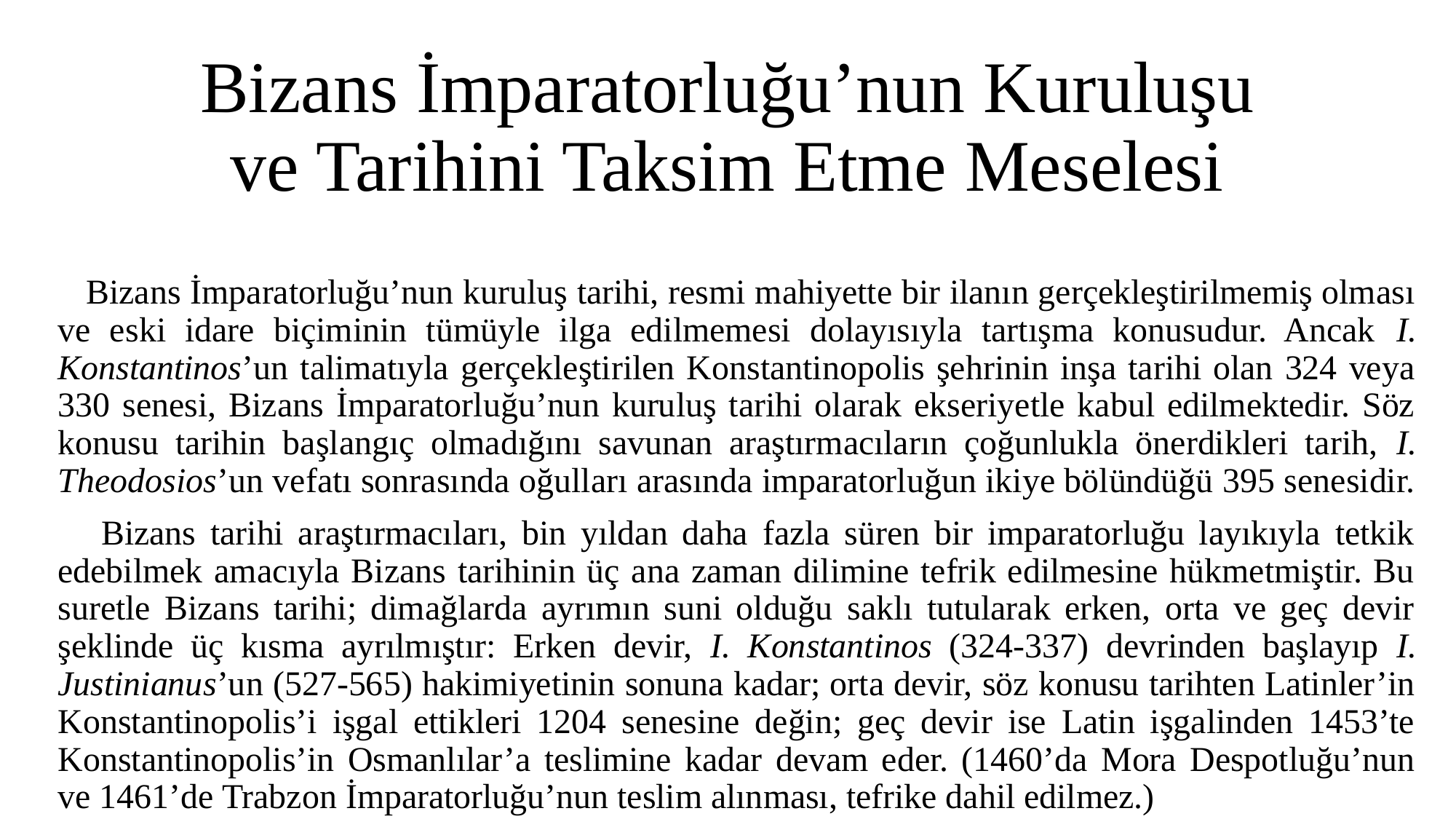

# Bizans İmparatorluğu’nun Kuruluşu ve Tarihini Taksim Etme Meselesi
   Bizans İmparatorluğu’nun kuruluş tarihi, resmi mahiyette bir ilanın gerçekleştirilmemiş olması ve eski idare biçiminin tümüyle ilga edilmemesi dolayısıyla tartışma konusudur. Ancak I. Konstantinos’un talimatıyla gerçekleştirilen Konstantinopolis şehrinin inşa tarihi olan 324 veya 330 senesi, Bizans İmparatorluğu’nun kuruluş tarihi olarak ekseriyetle kabul edilmektedir. Söz konusu tarihin başlangıç olmadığını savunan araştırmacıların çoğunlukla önerdikleri tarih, I. Theodosios’un vefatı sonrasında oğulları arasında imparatorluğun ikiye bölündüğü 395 senesidir.
   Bizans tarihi araştırmacıları, bin yıldan daha fazla süren bir imparatorluğu layıkıyla tetkik edebilmek amacıyla Bizans tarihinin üç ana zaman dilimine tefrik edilmesine hükmetmiştir. Bu suretle Bizans tarihi; dimağlarda ayrımın suni olduğu saklı tutularak erken, orta ve geç devir şeklinde üç kısma ayrılmıştır: Erken devir, I. Konstantinos (324-337) devrinden başlayıp I. Justinianus’un (527-565) hakimiyetinin sonuna kadar; orta devir, söz konusu tarihten Latinler’in Konstantinopolis’i işgal ettikleri 1204 senesine değin; geç devir ise Latin işgalinden 1453’te Konstantinopolis’in Osmanlılar’a teslimine kadar devam eder. (1460’da Mora Despotluğu’nun ve 1461’de Trabzon İmparatorluğu’nun teslim alınması, tefrike dahil edilmez.)